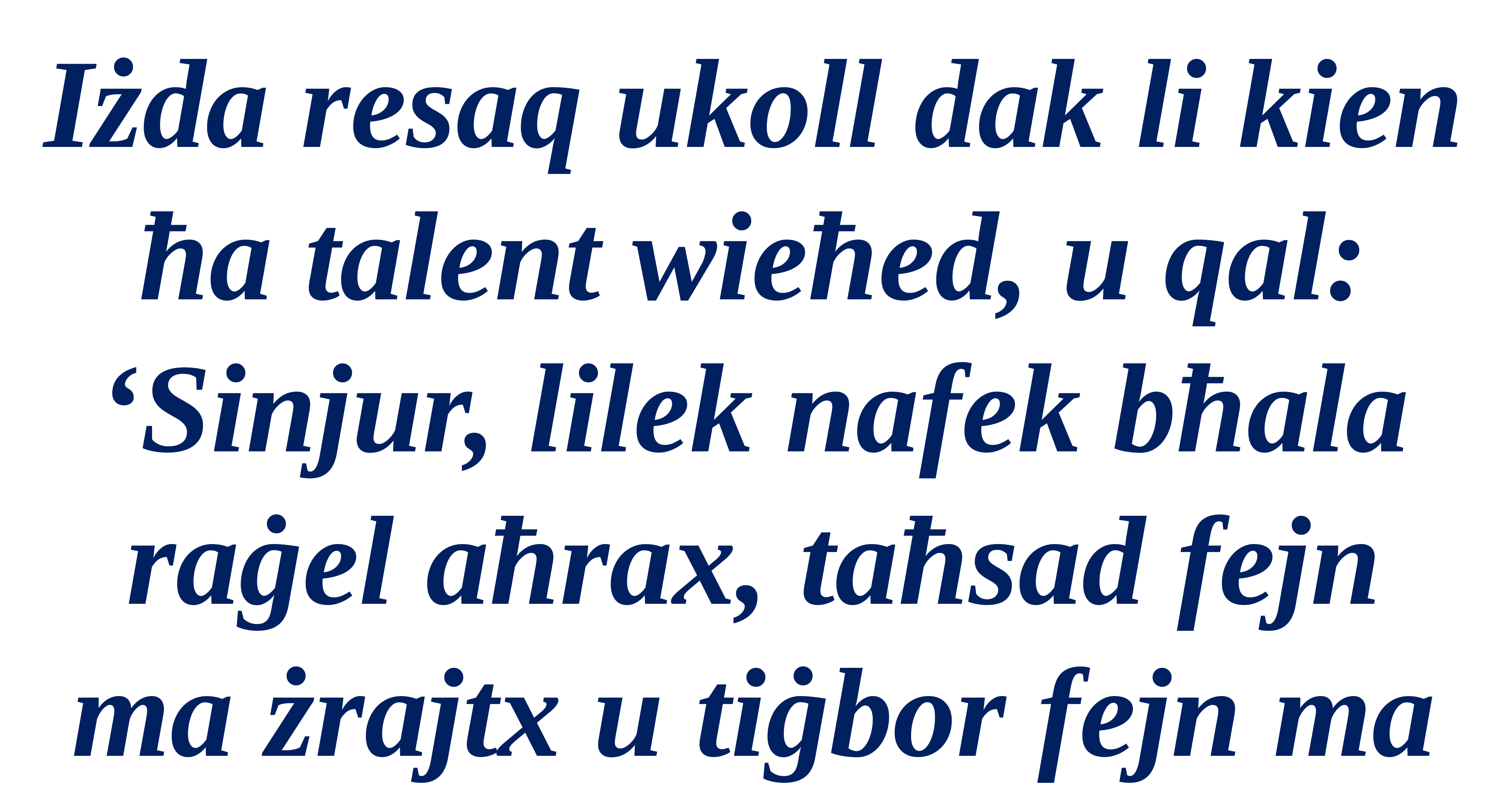

Iżda resaq ukoll dak li kien
ħa talent wieħed, u qal:
‘Sinjur, lilek nafek bħala
raġel aħrax, taħsad fejn ma żrajtx u tiġbor fejn ma